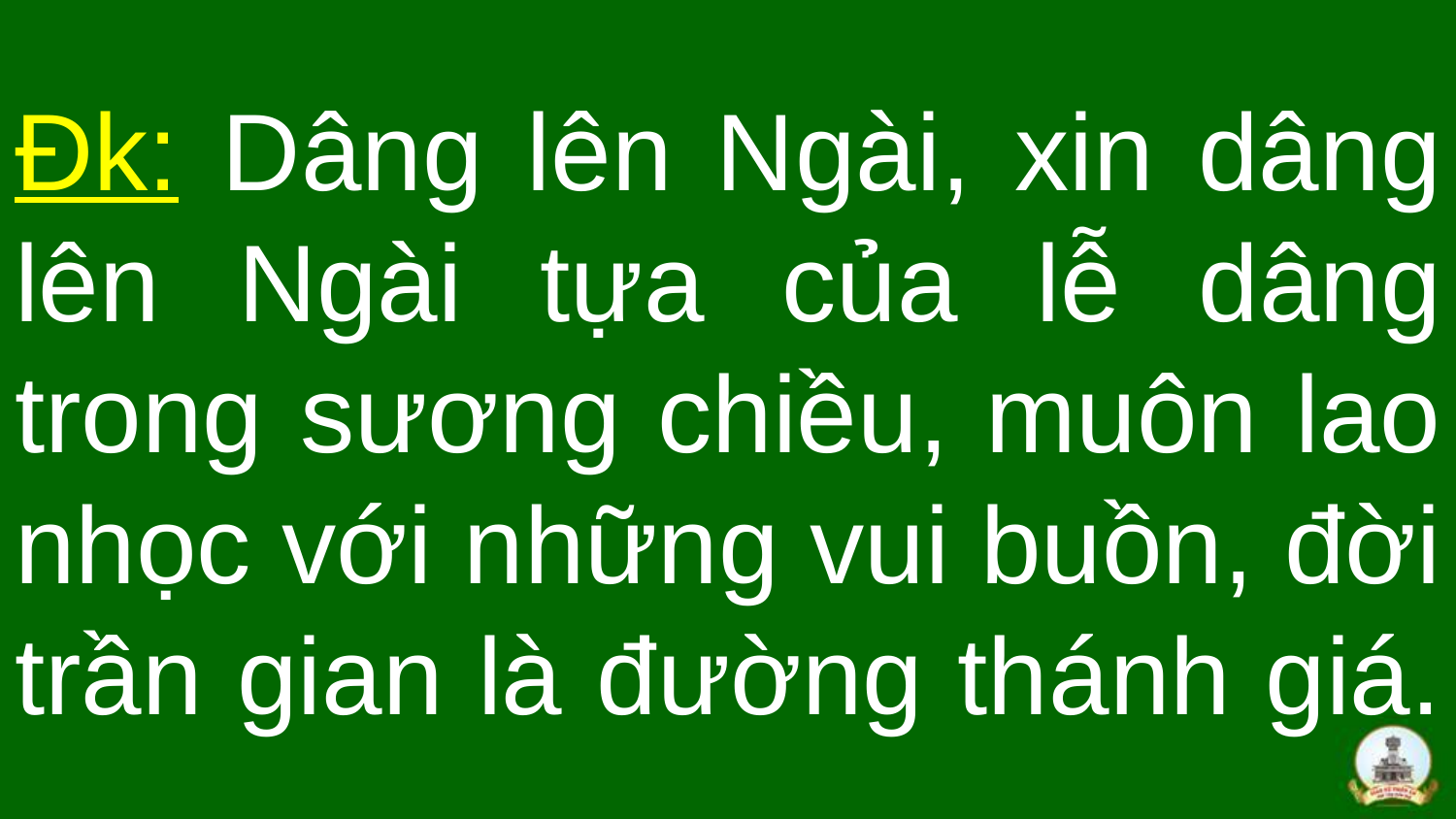

# Đk: Dâng lên Ngài, xin dâng lên Ngài tựa của lễ dâng trong sương chiều, muôn lao nhọc với những vui buồn, đời trần gian là đường thánh giá.